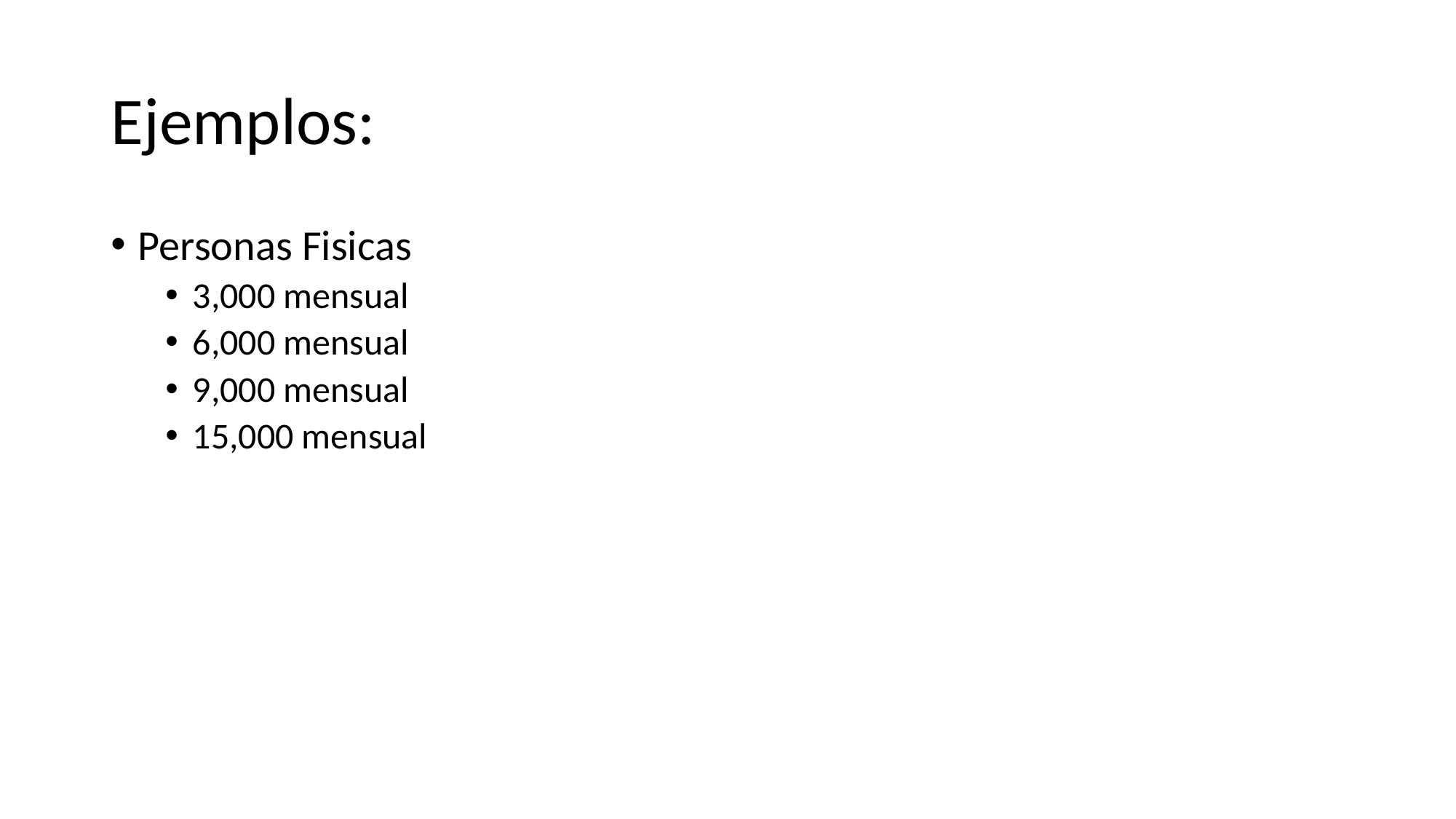

# Ejemplos:
Personas Fisicas
3,000 mensual
6,000 mensual
9,000 mensual
15,000 mensual